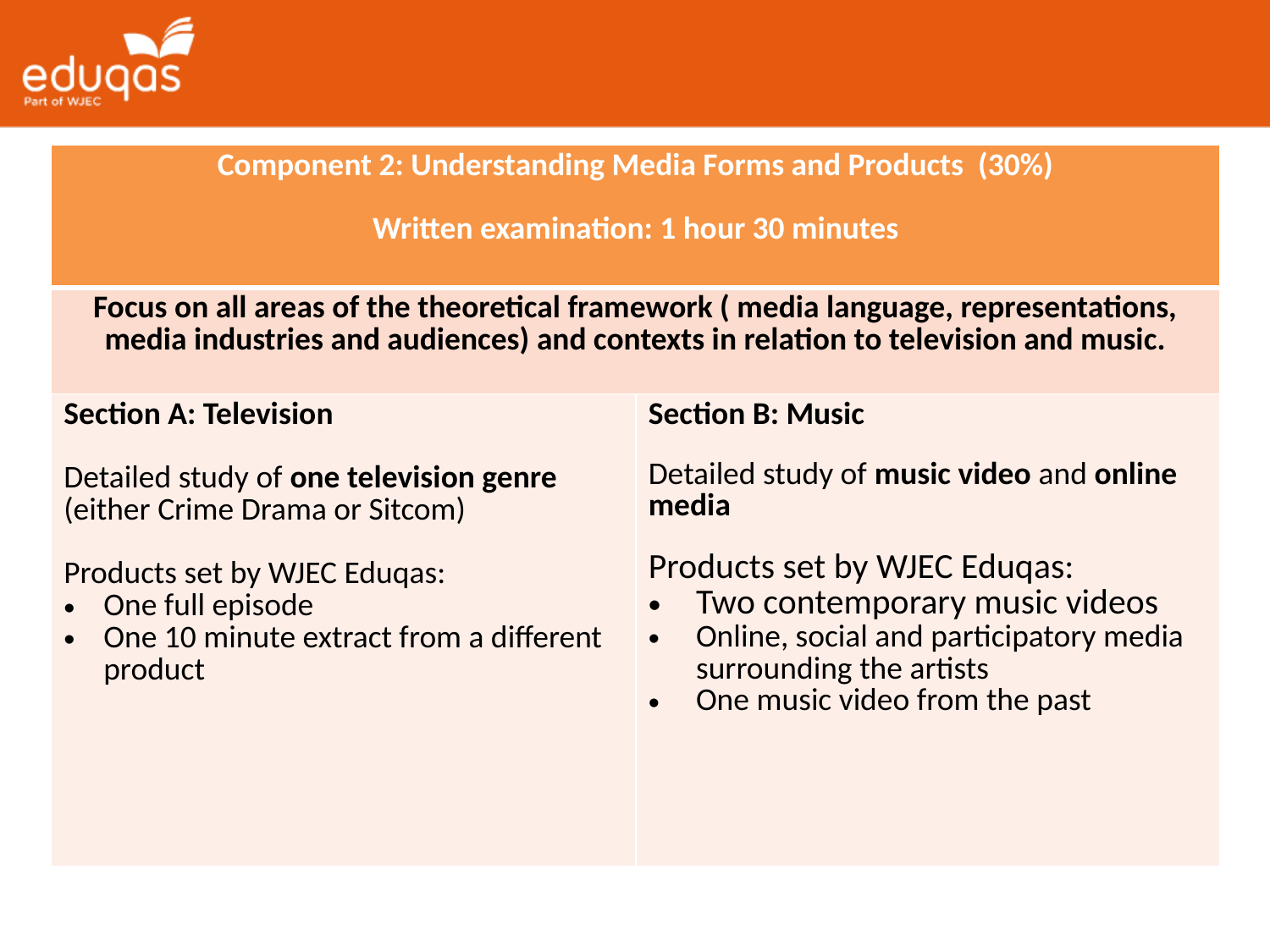

| Component 2: Understanding Media Forms and Products (30%) Written examination: 1 hour 30 minutes |  |
| --- | --- |
| Focus on all areas of the theoretical framework ( media language, representations, media industries and audiences) and contexts in relation to television and music. |  |
| Section A: Television Detailed study of one television genre (either Crime Drama or Sitcom) Products set by WJEC Eduqas: One full episode One 10 minute extract from a different product | Section B: Music Detailed study of music video and online media Products set by WJEC Eduqas: Two contemporary music videos Online, social and participatory media surrounding the artists One music video from the past |